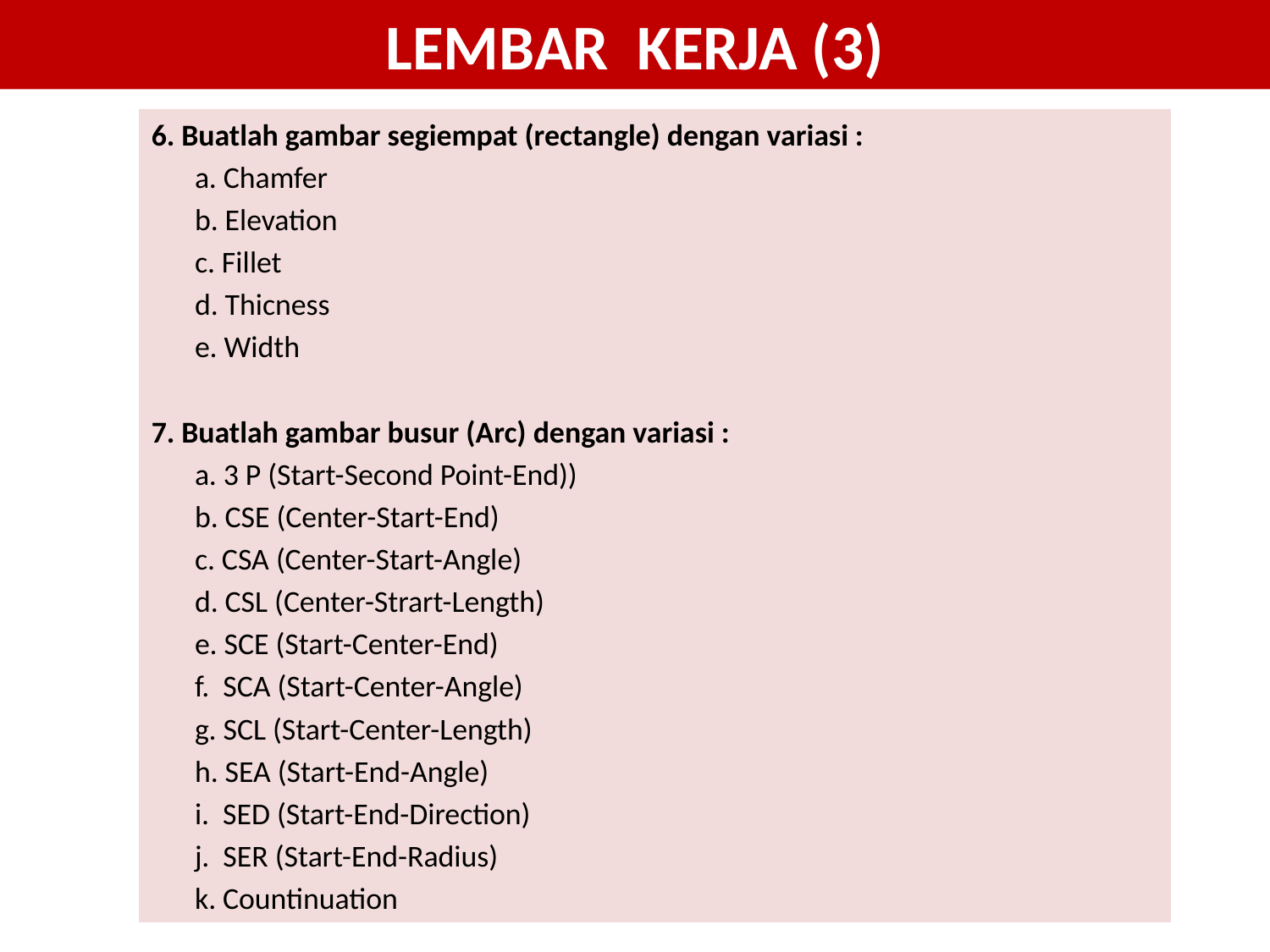

# LEMBAR  KERJA (3)
6. Buatlah gambar segiempat (rectangle) dengan variasi :
a. Chamfer
b. Elevation
c. Fillet
d. Thicness
e. Width

7. Buatlah gambar busur (Arc) dengan variasi :
a. 3 P (Start-Second Point-End))
b. CSE (Center-Start-End)
c. CSA (Center-Start-Angle)
d. CSL (Center-Strart-Length)
e. SCE (Start-Center-End)
f.  SCA (Start-Center-Angle)
g. SCL (Start-Center-Length)
h. SEA (Start-End-Angle)
i.  SED (Start-End-Direction)
j.  SER (Start-End-Radius)
k. Countinuation